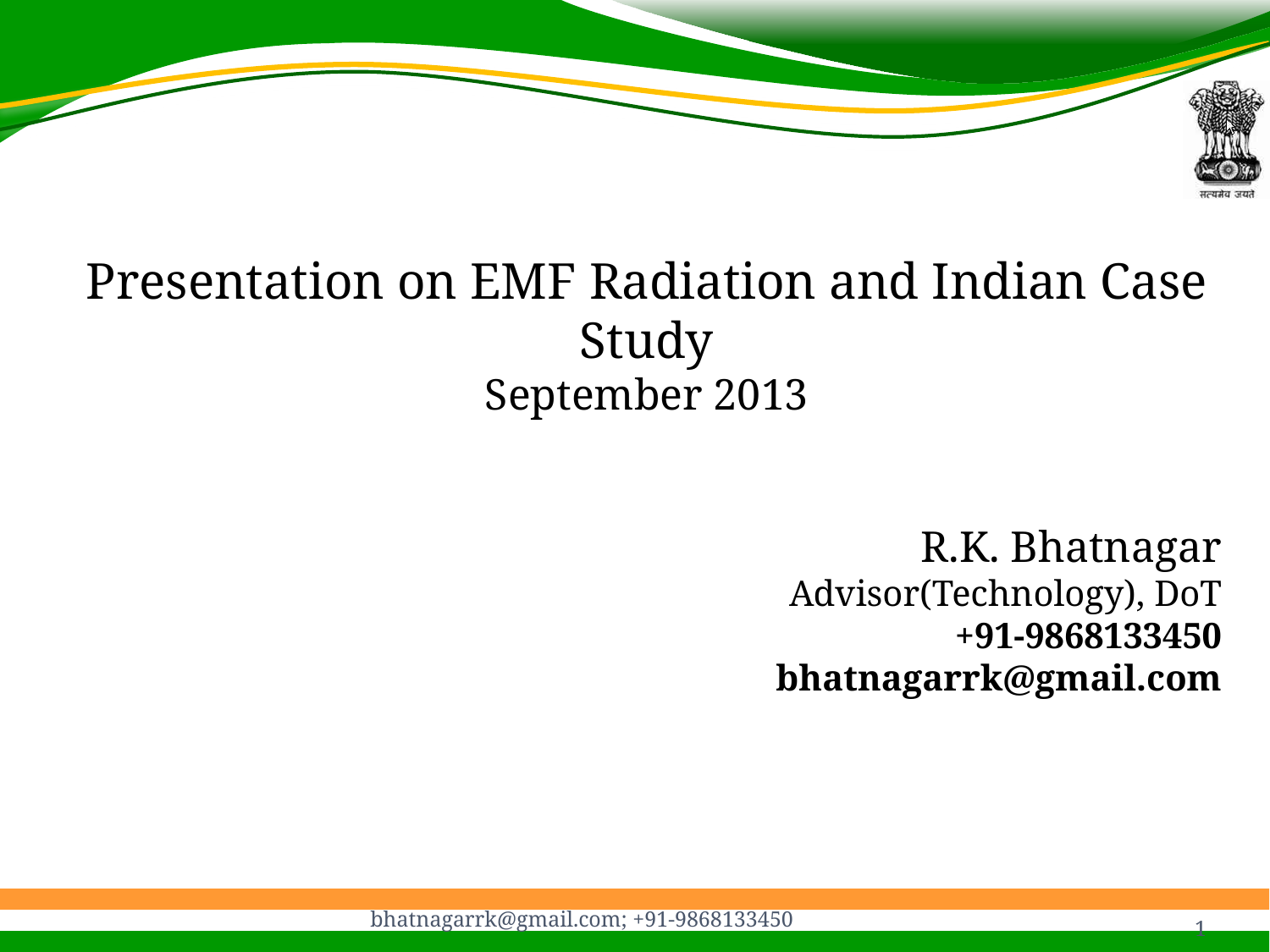

Presentation on EMF Radiation and Indian Case Study
September 2013

R.K. Bhatnagar
Advisor(Technology), DoT
+91-9868133450
bhatnagarrk@gmail.com

bhatnagarrk@gmail.com; +91-9868133450
1